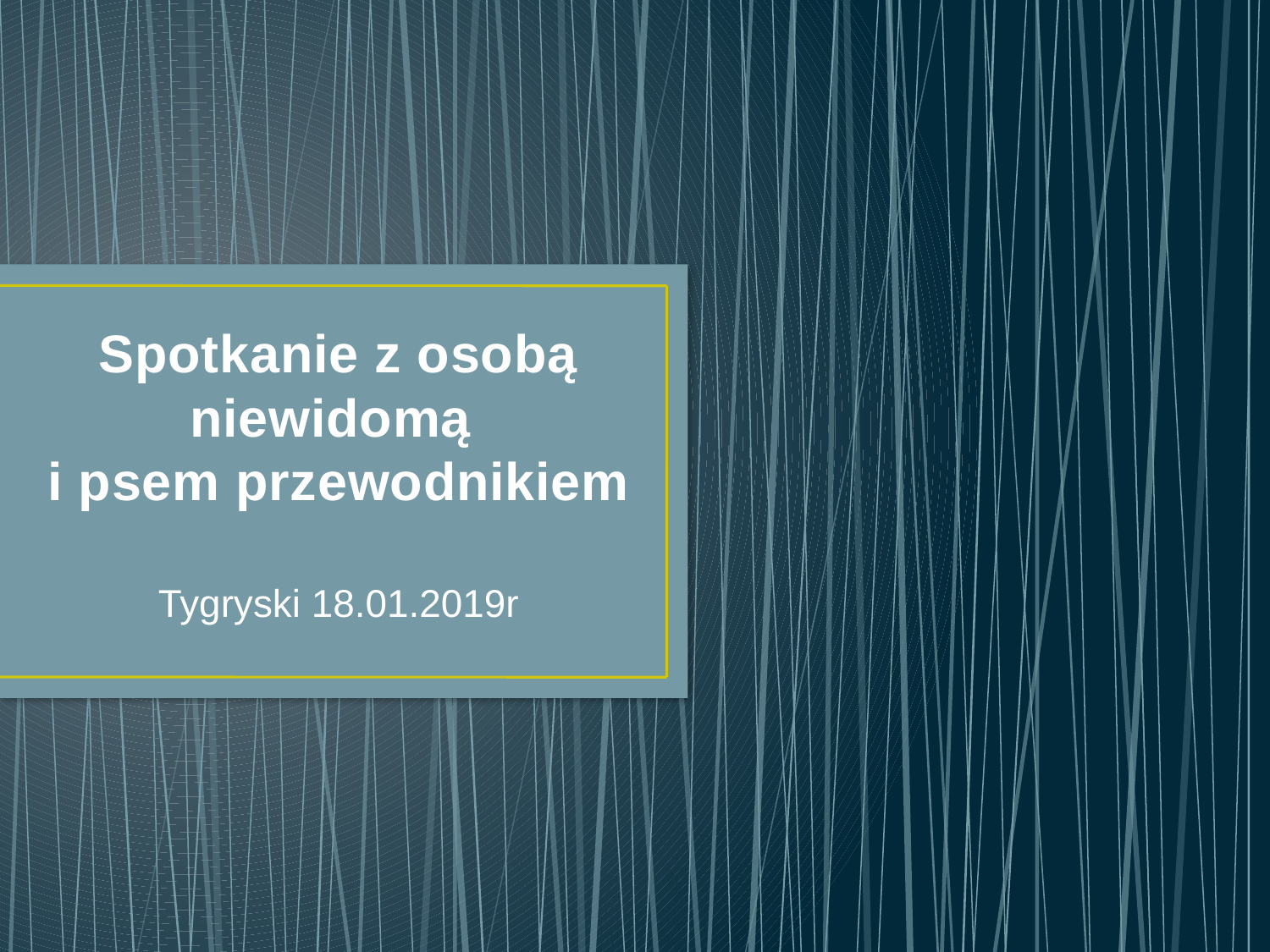

# Spotkanie z osobą niewidomą i psem przewodnikiem

Tygryski 18.01.2019r